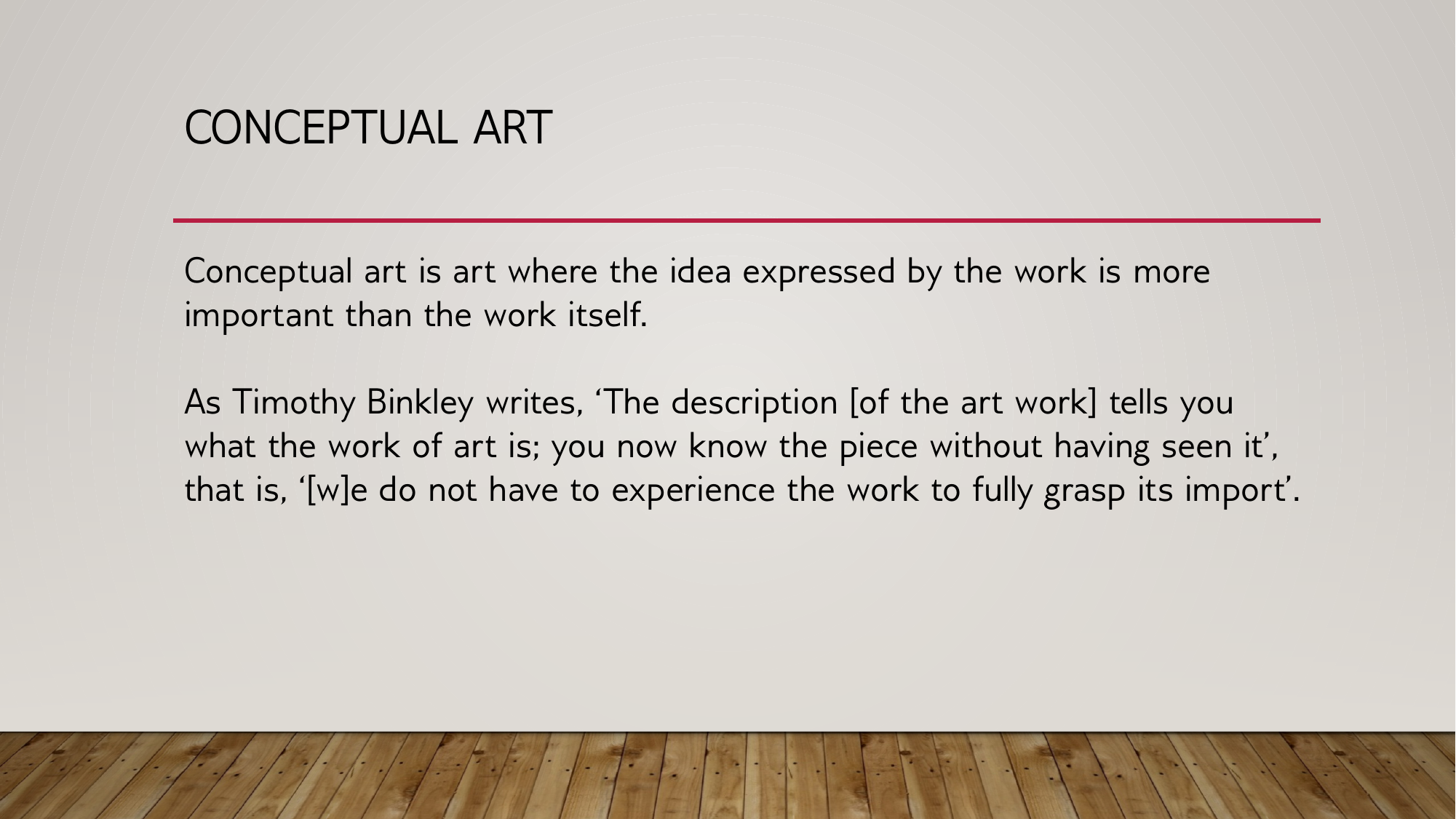

# Conceptual art
Conceptual art is art where the idea expressed by the work is more important than the work itself.

As Timothy Binkley writes, ‘The description [of the art work] tells you what the work of art is; you now know the piece without having seen it’, that is, ‘[w]e do not have to experience the work to fully grasp its import’.